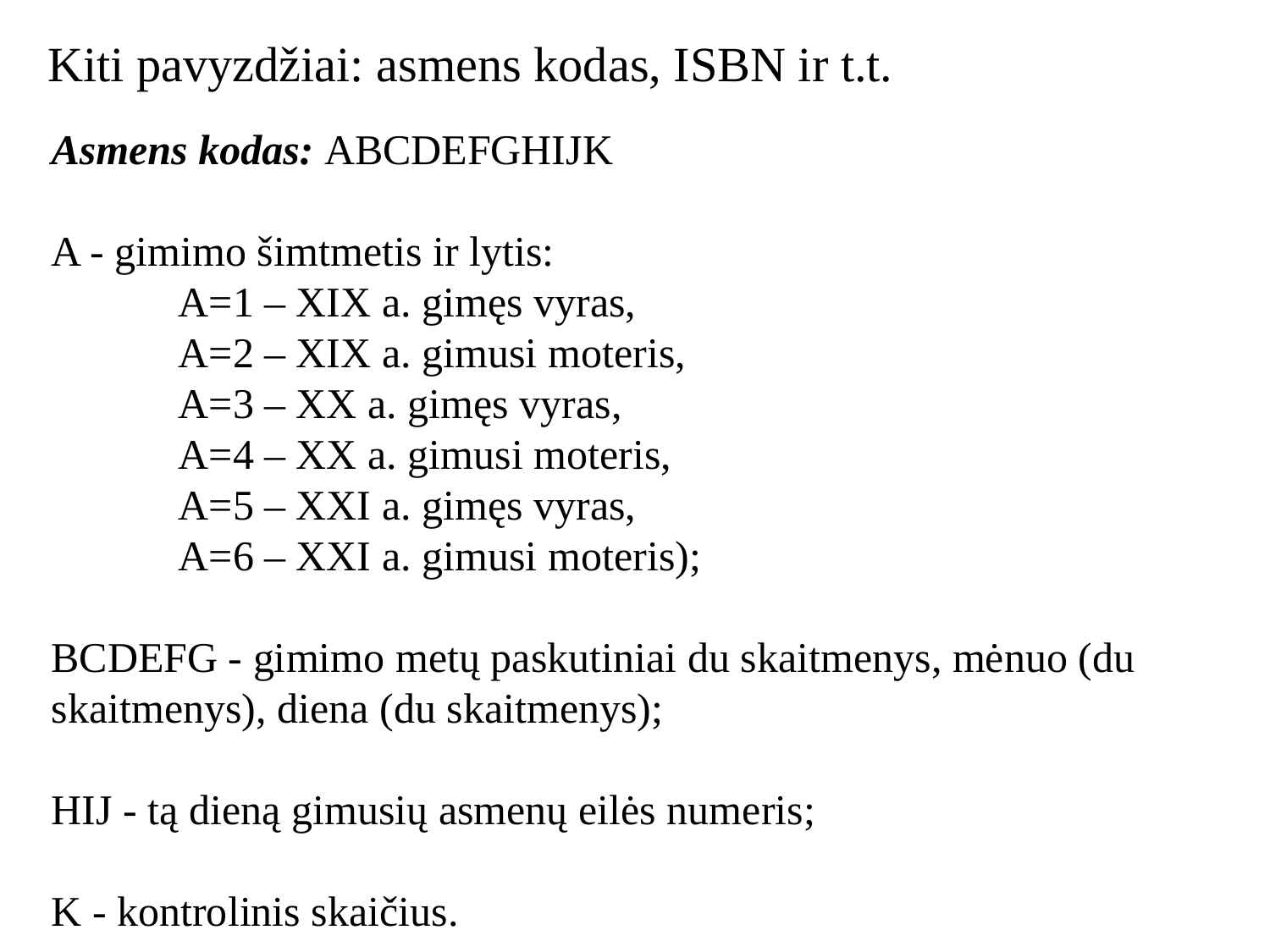

Kiti pavyzdžiai: asmens kodas, ISBN ir t.t.
Asmens kodas: ABCDEFGHIJK

A - gimimo šimtmetis ir lytis:
	A=1 – XIX a. gimęs vyras,
	A=2 – XIX a. gimusi moteris,
	A=3 – XX a. gimęs vyras,
	A=4 – XX a. gimusi moteris,
	A=5 – XXI a. gimęs vyras,
	A=6 – XXI a. gimusi moteris);

BCDEFG - gimimo metų paskutiniai du skaitmenys, mėnuo (du skaitmenys), diena (du skaitmenys);

HIJ - tą dieną gimusių asmenų eilės numeris;

K - kontrolinis skaičius.